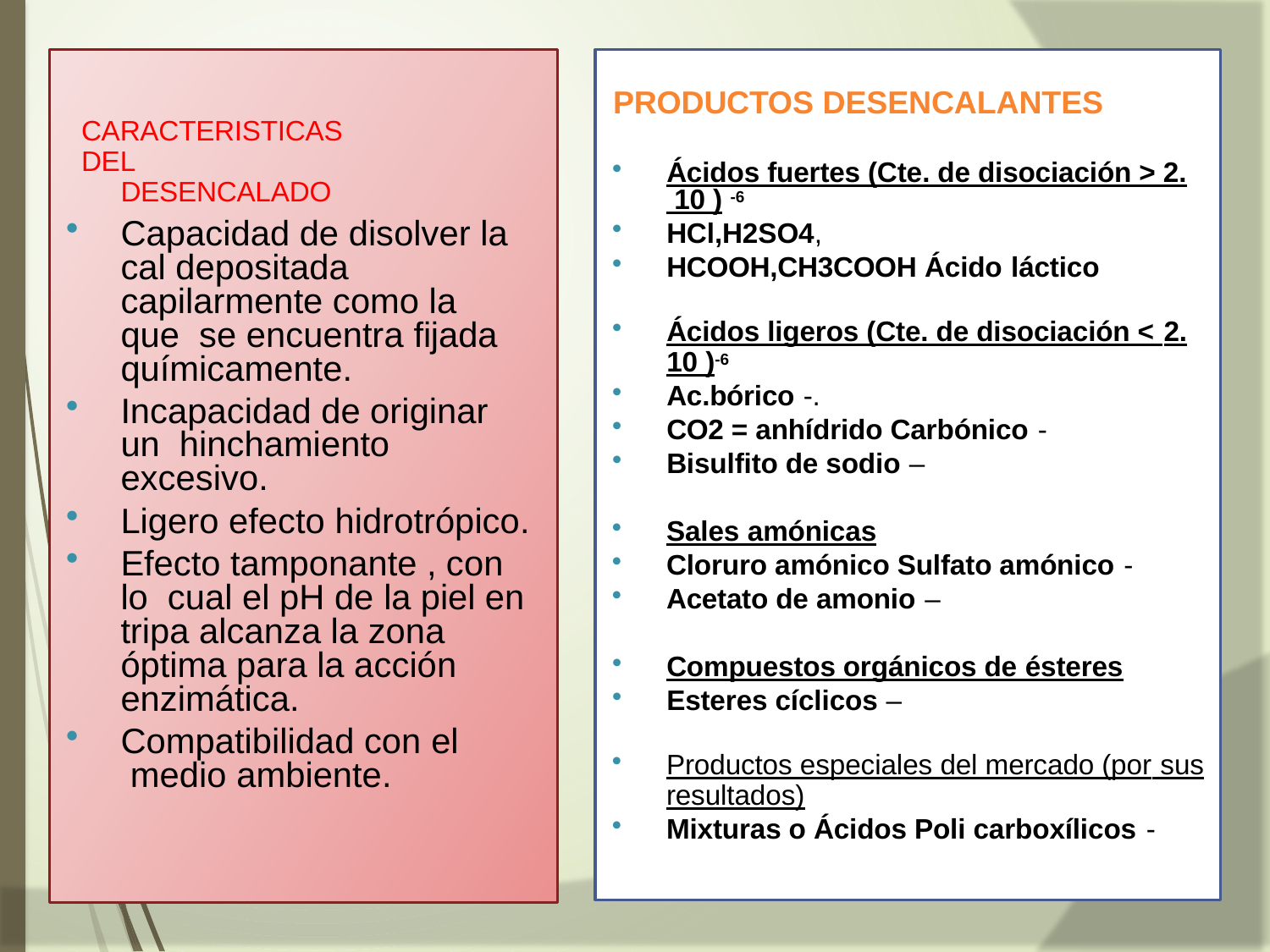

PRODUCTOS DESENCALANTES
CARACTERISTICAS DEL
DESENCALADO
Ácidos fuertes (Cte. de disociación > 2.  10 ) -6
HCl,H2SO4,
HCOOH,CH3COOH Ácido láctico
Capacidad de disolver la  cal depositada  capilarmente como la que  se encuentra fijada  químicamente.
Incapacidad de originar un  hinchamiento excesivo.
Ligero efecto hidrotrópico.
Efecto tamponante , con lo  cual el pH de la piel en  tripa alcanza la zona  óptima para la acción  enzimática.
Compatibilidad con el  medio ambiente.
Ácidos ligeros (Cte. de disociación < 2.
10 )-6
Ac.bórico -.
CO2 = anhídrido Carbónico -
Bisulfito de sodio –
Sales amónicas
Cloruro amónico Sulfato amónico -
Acetato de amonio –

Compuestos orgánicos de ésteres
Esteres cíclicos –
Productos especiales del mercado (por sus
resultados)
Mixturas o Ácidos Poli carboxílicos -